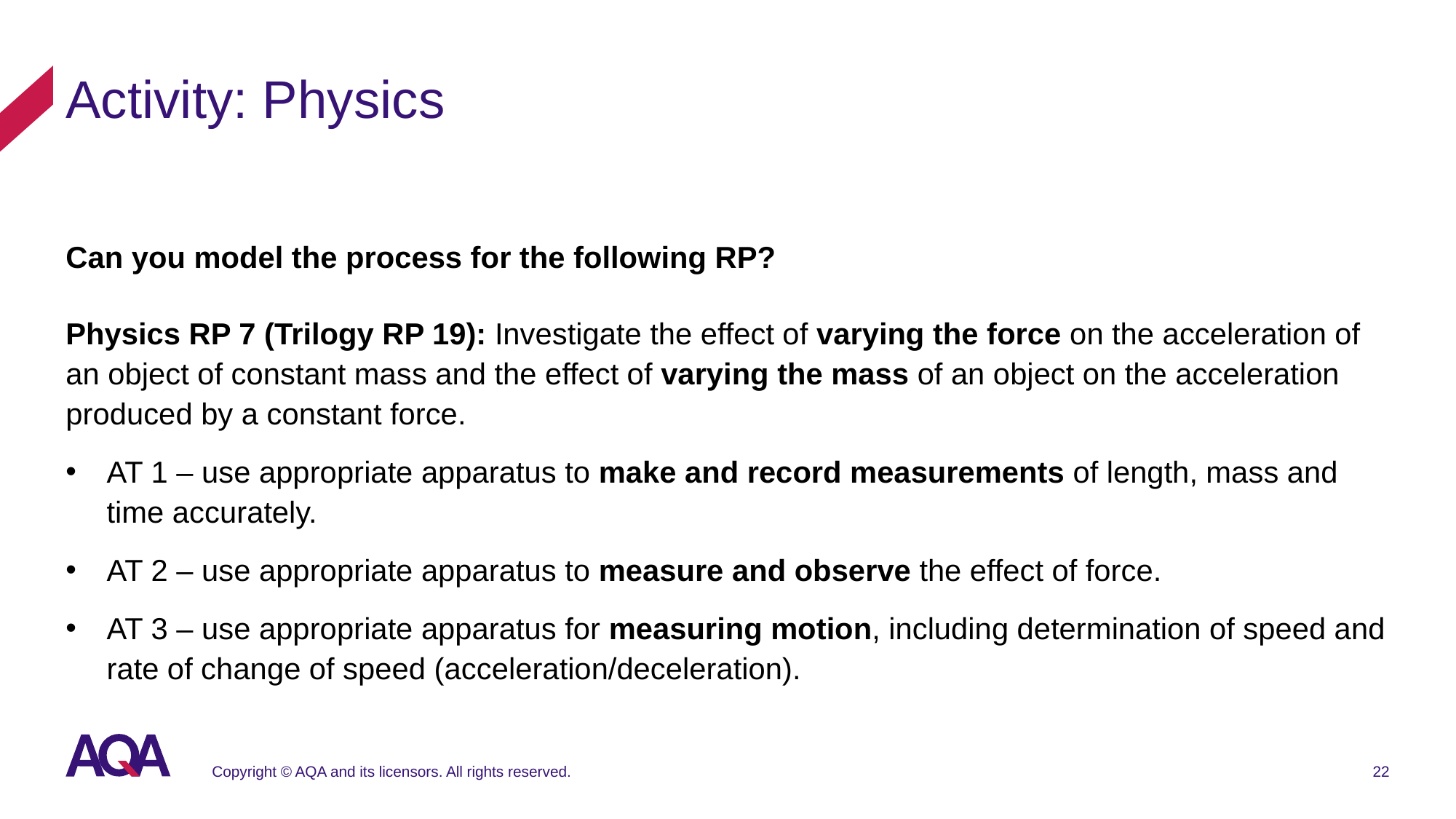

# Activity: Physics
Can you model the process for the following RP?
Physics RP 7 (Trilogy RP 19): Investigate the effect of varying the force on the acceleration of an object of constant mass and the effect of varying the mass of an object on the acceleration produced by a constant force.
AT 1 – use appropriate apparatus to make and record measurements of length, mass and time accurately.
AT 2 – use appropriate apparatus to measure and observe the effect of force.
AT 3 – use appropriate apparatus for measuring motion, including determination of speed and rate of change of speed (acceleration/deceleration).
Copyright © AQA and its licensors. All rights reserved.
22